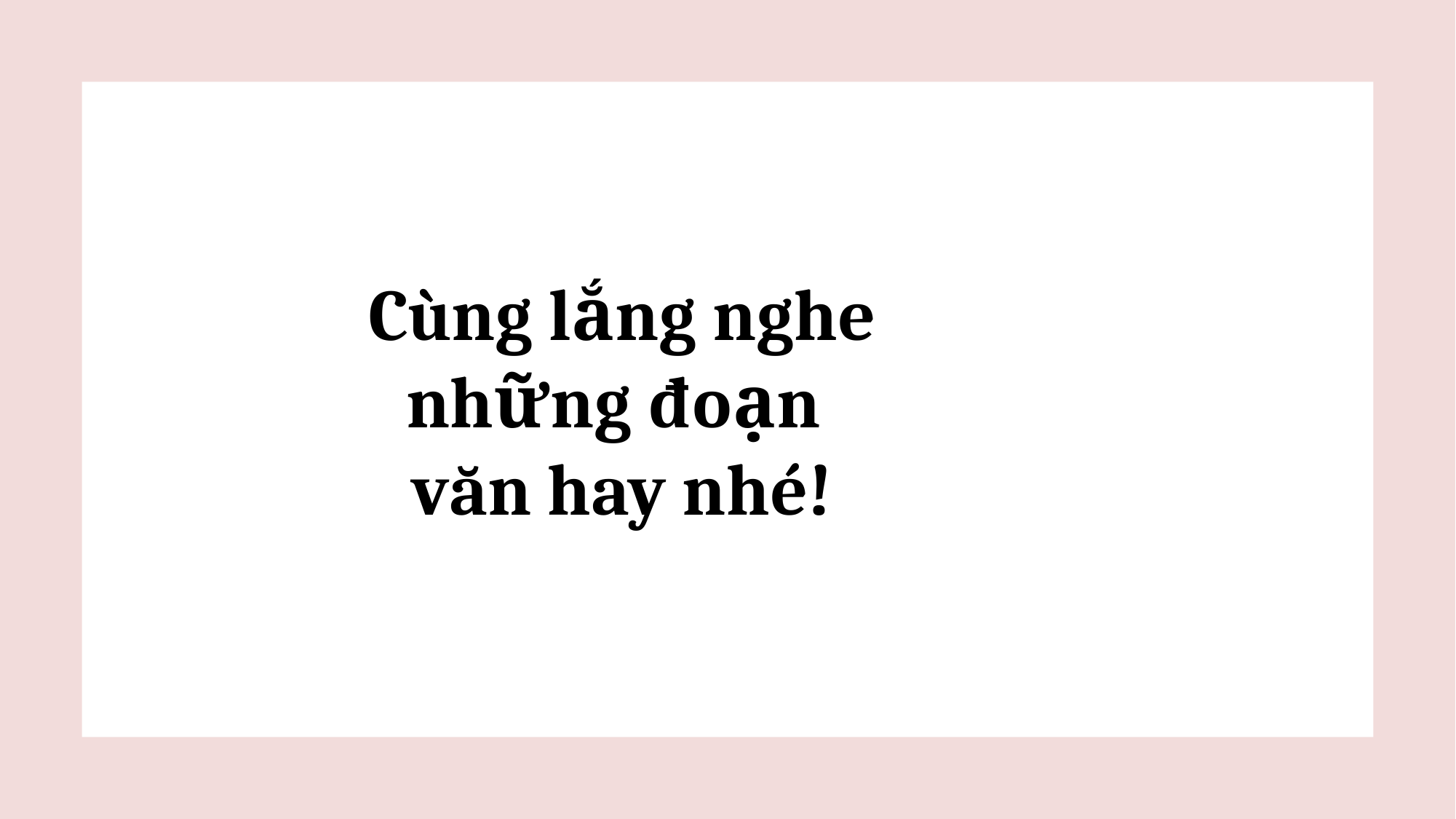

Cùng lắng nghe
những đoạn
văn hay nhé!